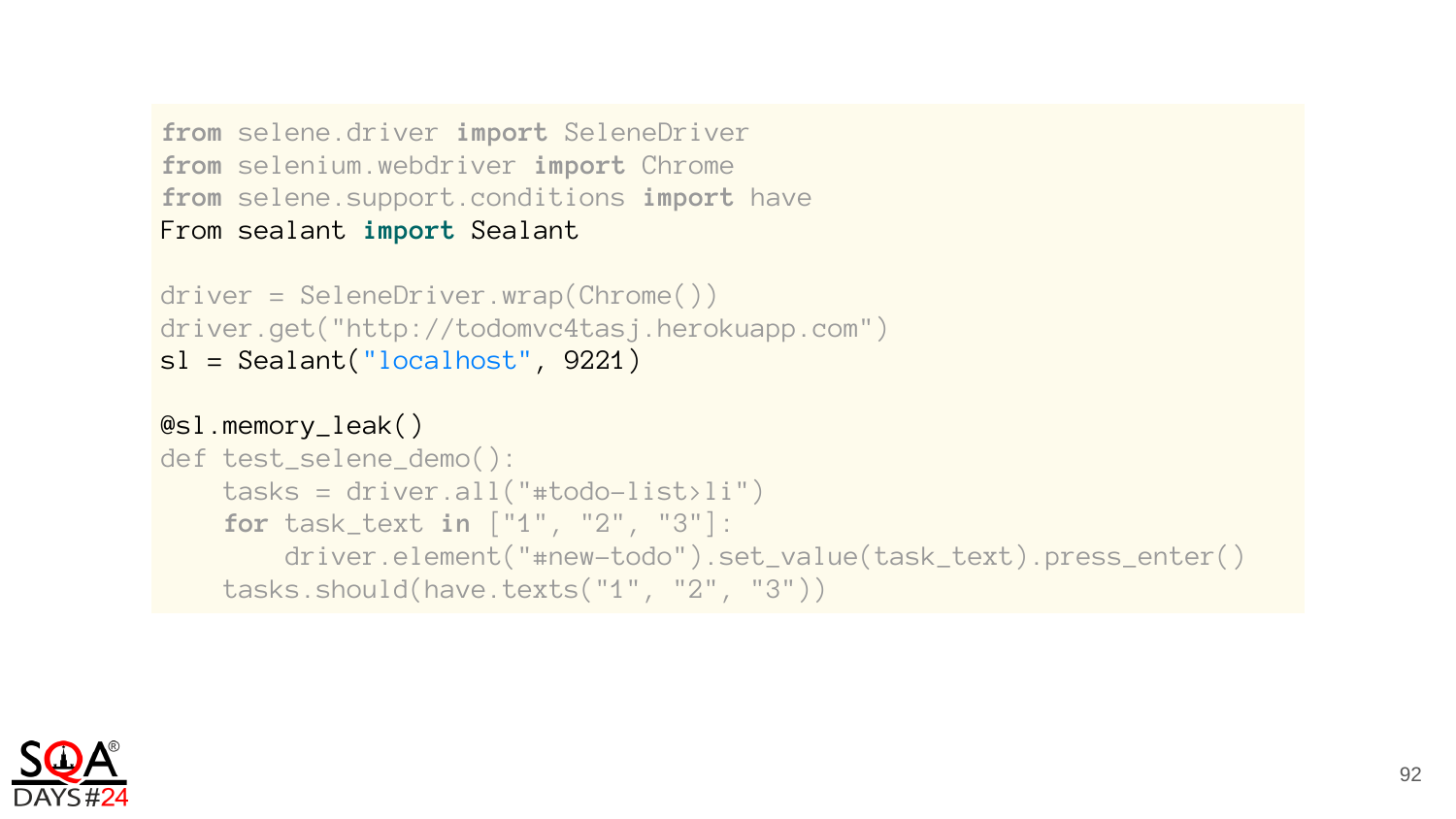

| from selene.driver import SeleneDriver from selenium.webdriver import Chrome from selene.support.conditions import have From sealant import Sealant driver = SeleneDriver.wrap(Chrome()) driver.get("http://todomvc4tasj.herokuapp.com") sl = Sealant("localhost", 9221) @sl.memory\_leak() def test\_selene\_demo(): tasks = driver.all("#todo-list>li") for task\_text in ["1", "2", "3"]: driver.element("#new-todo").set\_value(task\_text).press\_enter() tasks.should(have.texts("1", "2", "3")) |
| --- |
92